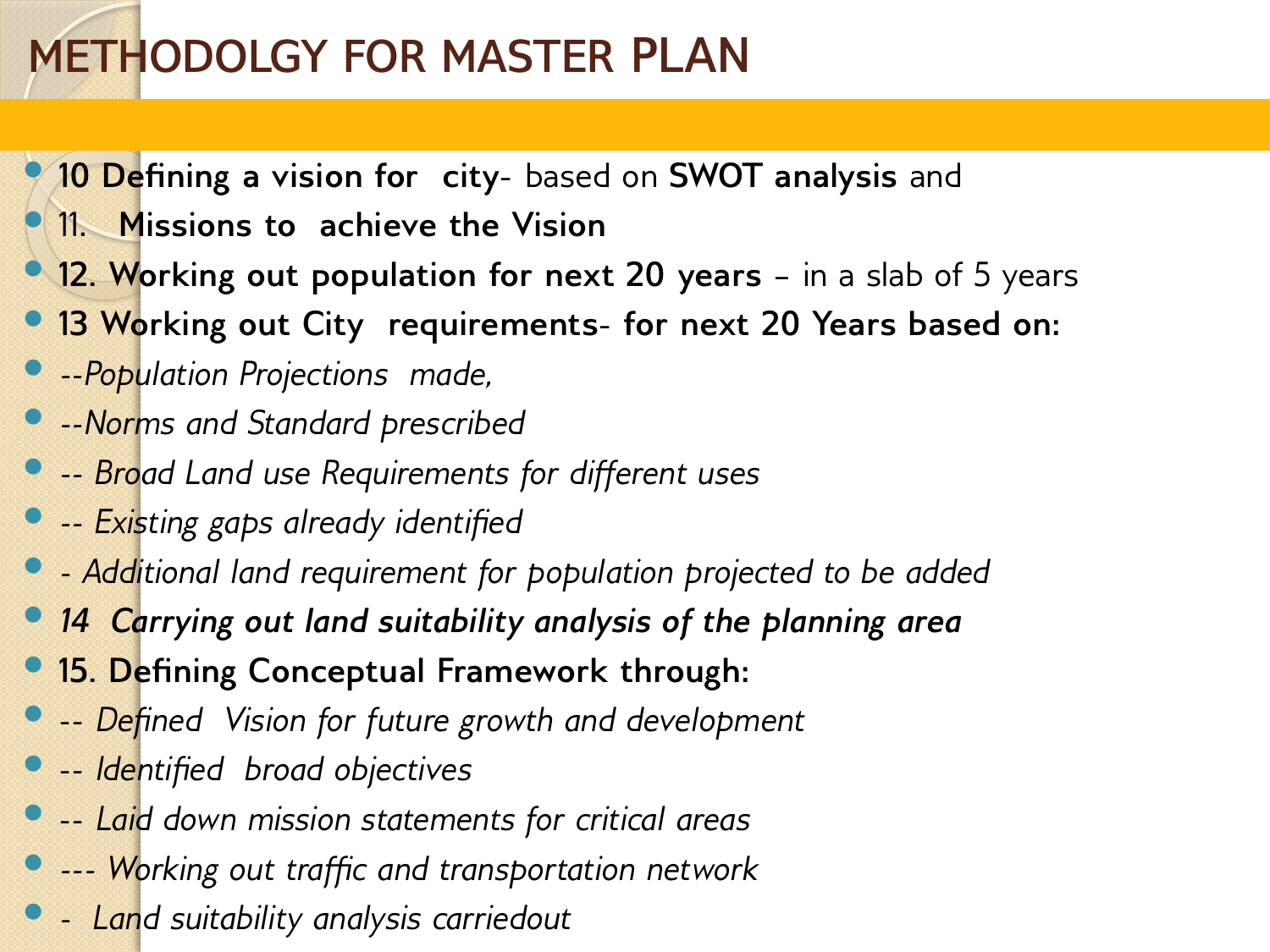

# METHODOLGY FOR MASTER PLAN

10 Defining a vision for  city- based on SWOT analysis and
11.   Missions to  achieve the Vision
12. Working out population for next 20 years – in a slab of 5 years
13 Working out City  requirements- for next 20 Years based on:
--Population Projections  made,
--Norms and Standard prescribed
-- Broad Land use Requirements for different uses
-- Existing gaps already identified
- Additional land requirement for population projected to be added
14  Carrying out land suitability analysis of the planning area
15. Defining Conceptual Framework through:
-- Defined  Vision for future growth and development
-- Identified  broad objectives
-- Laid down mission statements for critical areas
--- Working out traffic and transportation network
-  Land suitability analysis carriedout